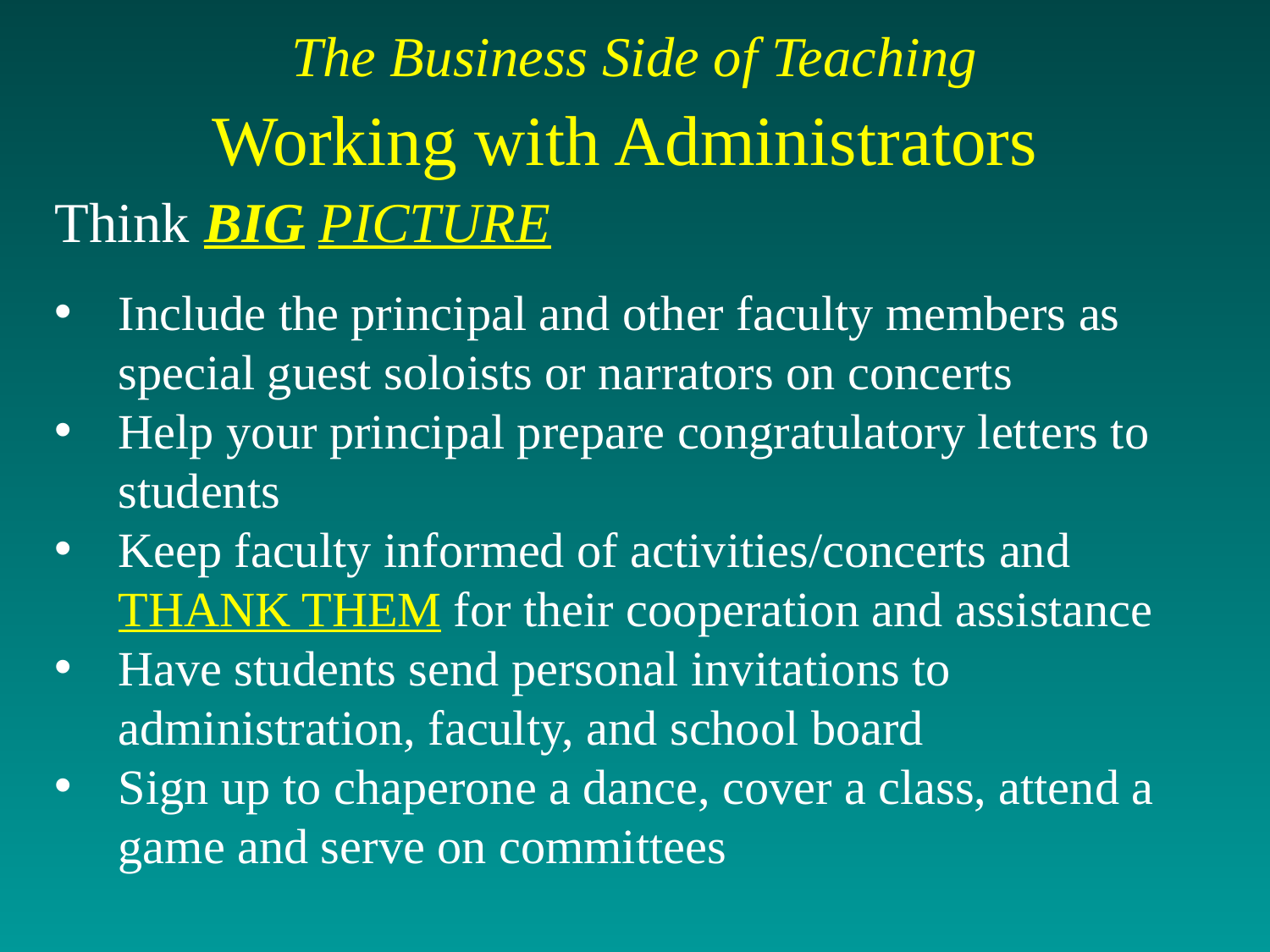

The Business Side of Teaching
Working with Administrators
Think BIG PICTURE
Include the principal and other faculty members as special guest soloists or narrators on concerts
Help your principal prepare congratulatory letters to students
Keep faculty informed of activities/concerts and
	THANK THEM for their cooperation and assistance
Have students send personal invitations to administration, faculty, and school board
Sign up to chaperone a dance, cover a class, attend a game and serve on committees